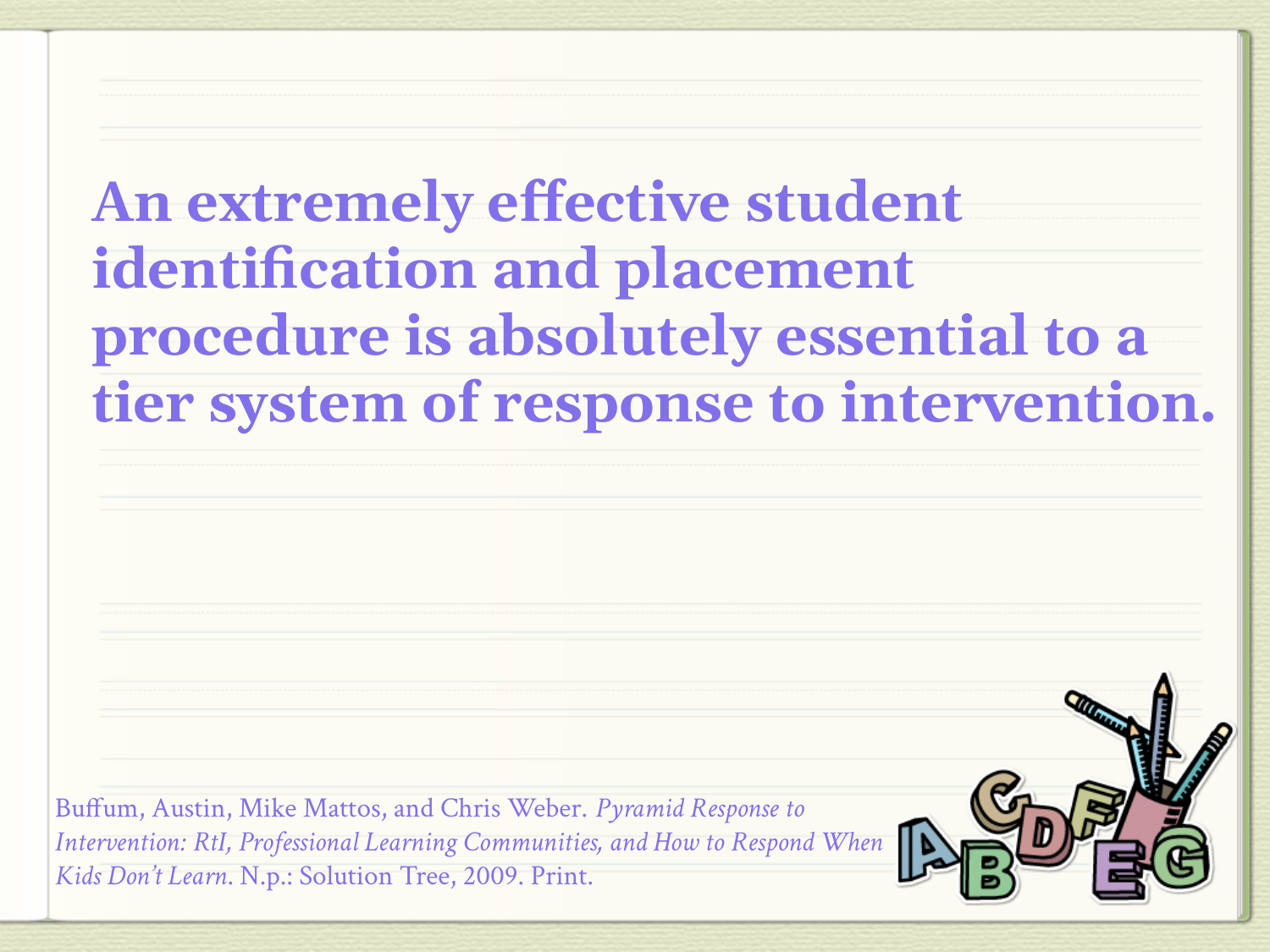

An extremely effective student identification and placement procedure is absolutely essential to a tier system of response to intervention.

Buffum, Austin, Mike Mattos, and Chris Weber. Pyramid Response to Intervention: RtI, Professional Learning Communities, and How to Respond When Kids Don’t Learn. N.p.: Solution Tree, 2009. Print.